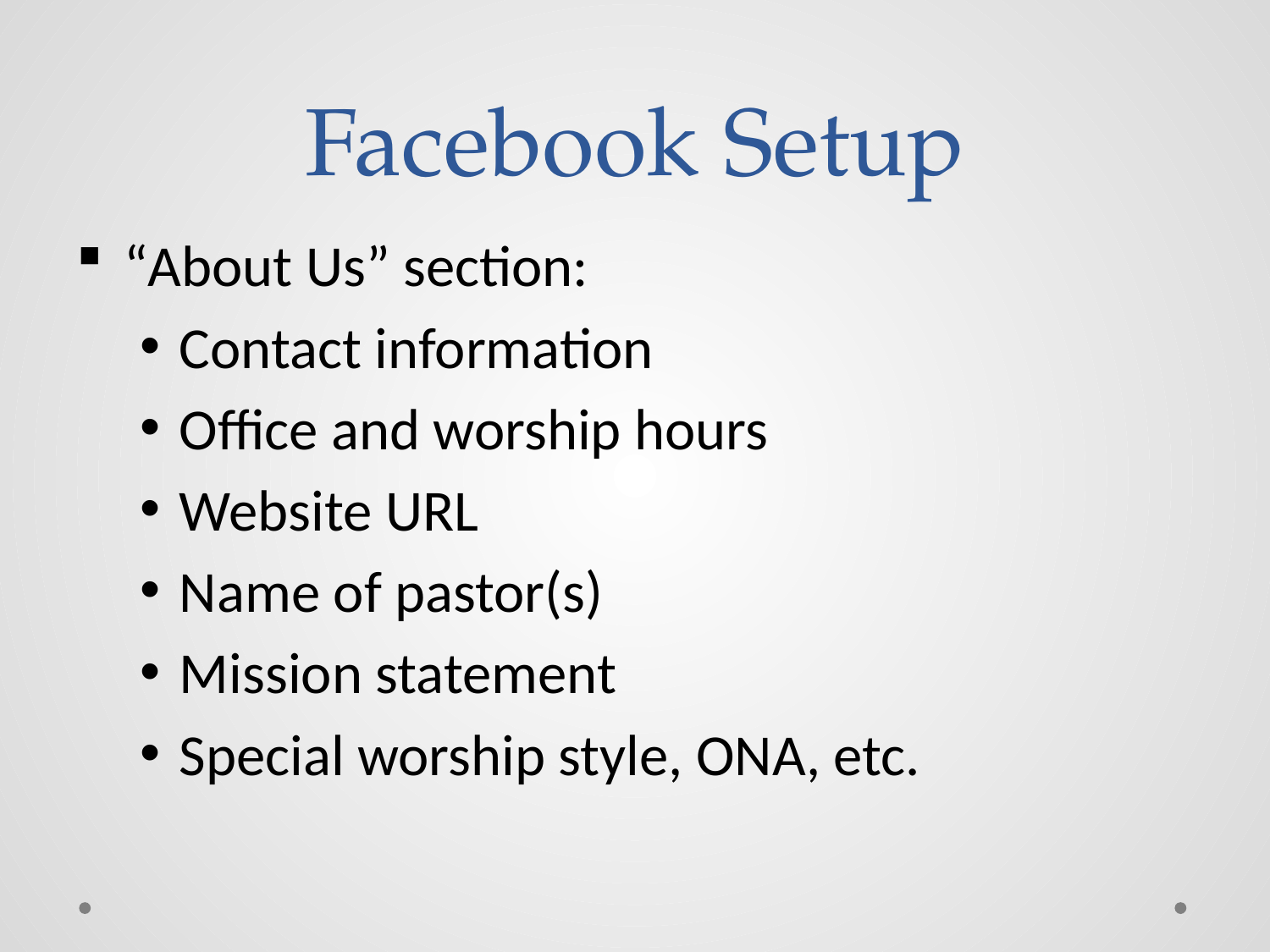

# Facebook Setup
“About Us” section:
Contact information
Office and worship hours
Website URL
Name of pastor(s)
Mission statement
Special worship style, ONA, etc.